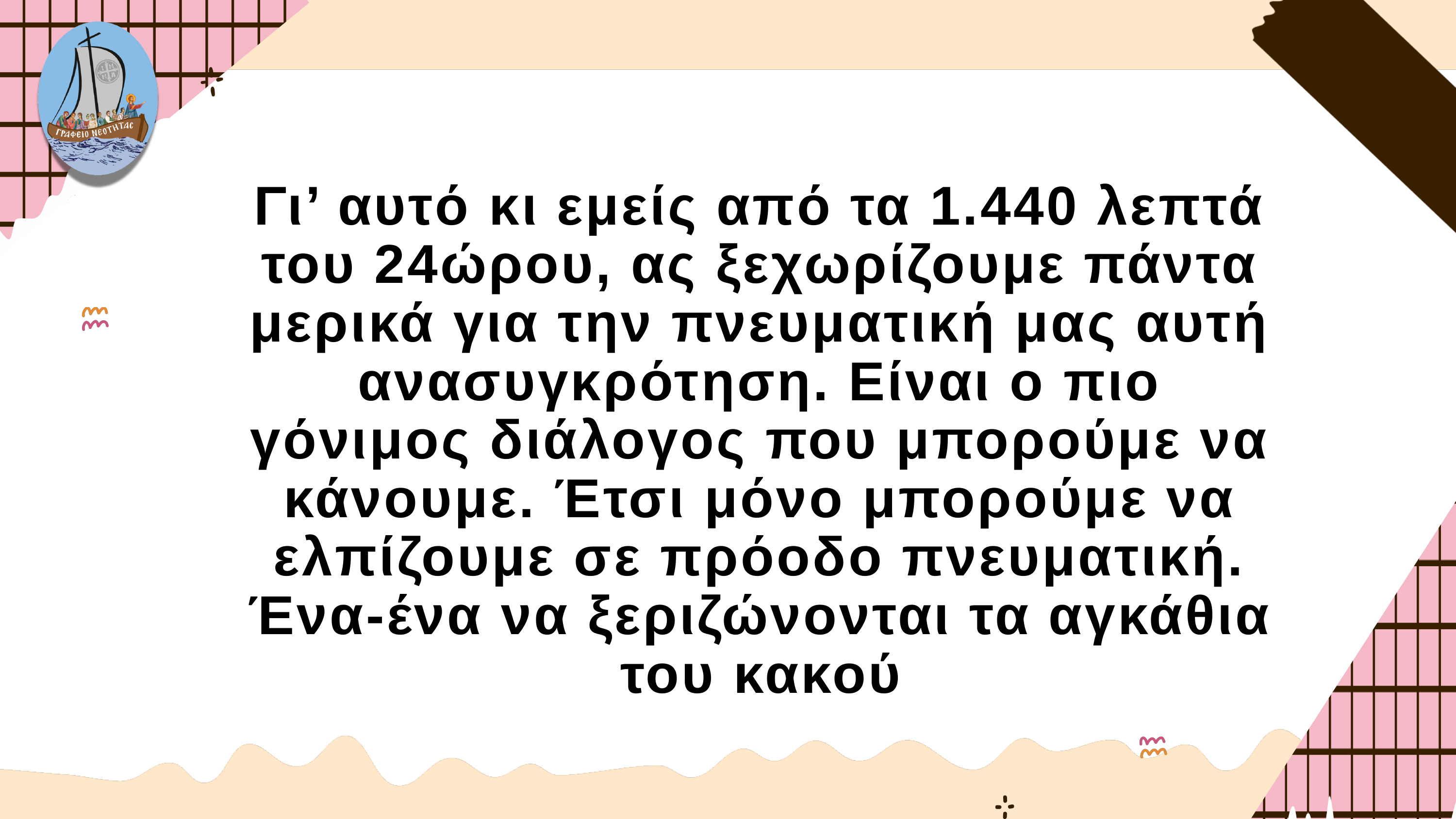

Γι’ αυτό κι εμείς από τα 1.440 λεπτά του 24ώρου, ας ξεχωρίζουμε πάντα μερικά για την πνευματική μας αυτή ανασυγκρότηση. Είναι ο πιο γόνιμος διάλογος που μπορούμε να κάνουμε. Έτσι μόνο μπορούμε να ελπίζουμε σε πρόοδο πνευματική. Ένα-ένα να ξεριζώνονται τα αγκάθια του κακού